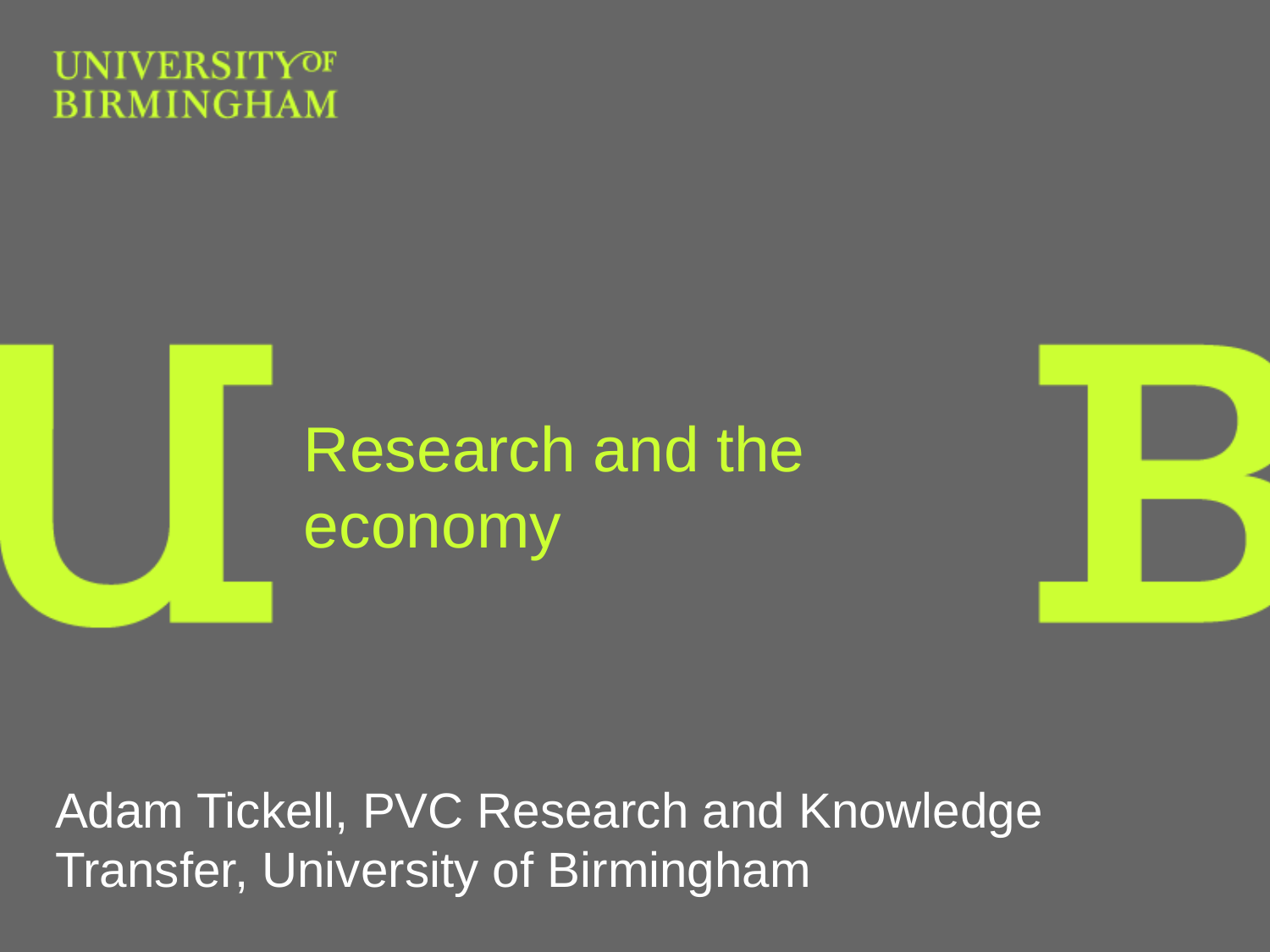

# Research and the economy
Adam Tickell, PVC Research and Knowledge Transfer, University of Birmingham